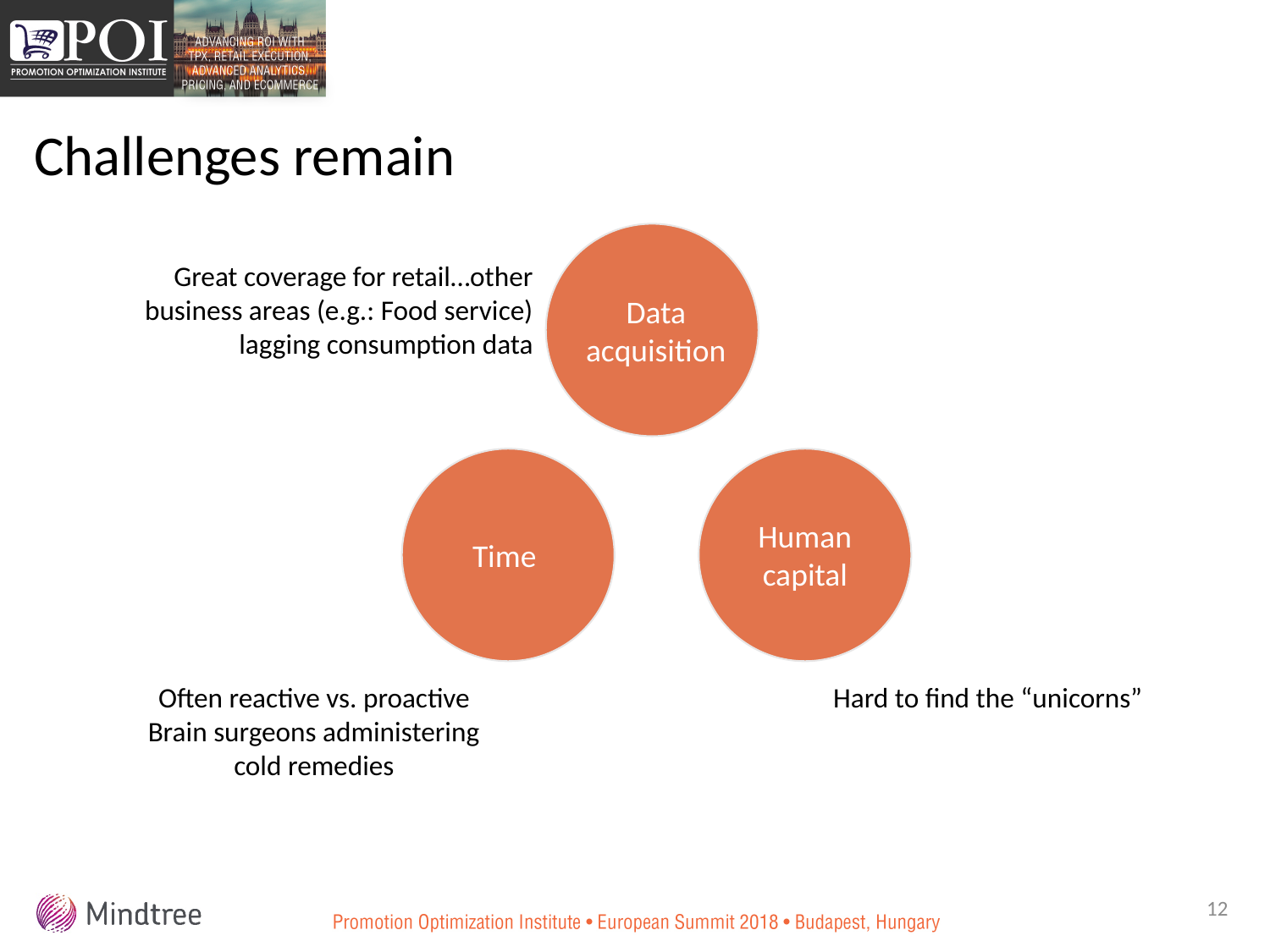

# Challenges remain

Great coverage for retail…other business areas (e.g.: Food service) lagging consumption data
Data acquisition

Human capital
Time
Often reactive vs. proactive
Brain surgeons administering cold remedies
Hard to find the “unicorns”
12